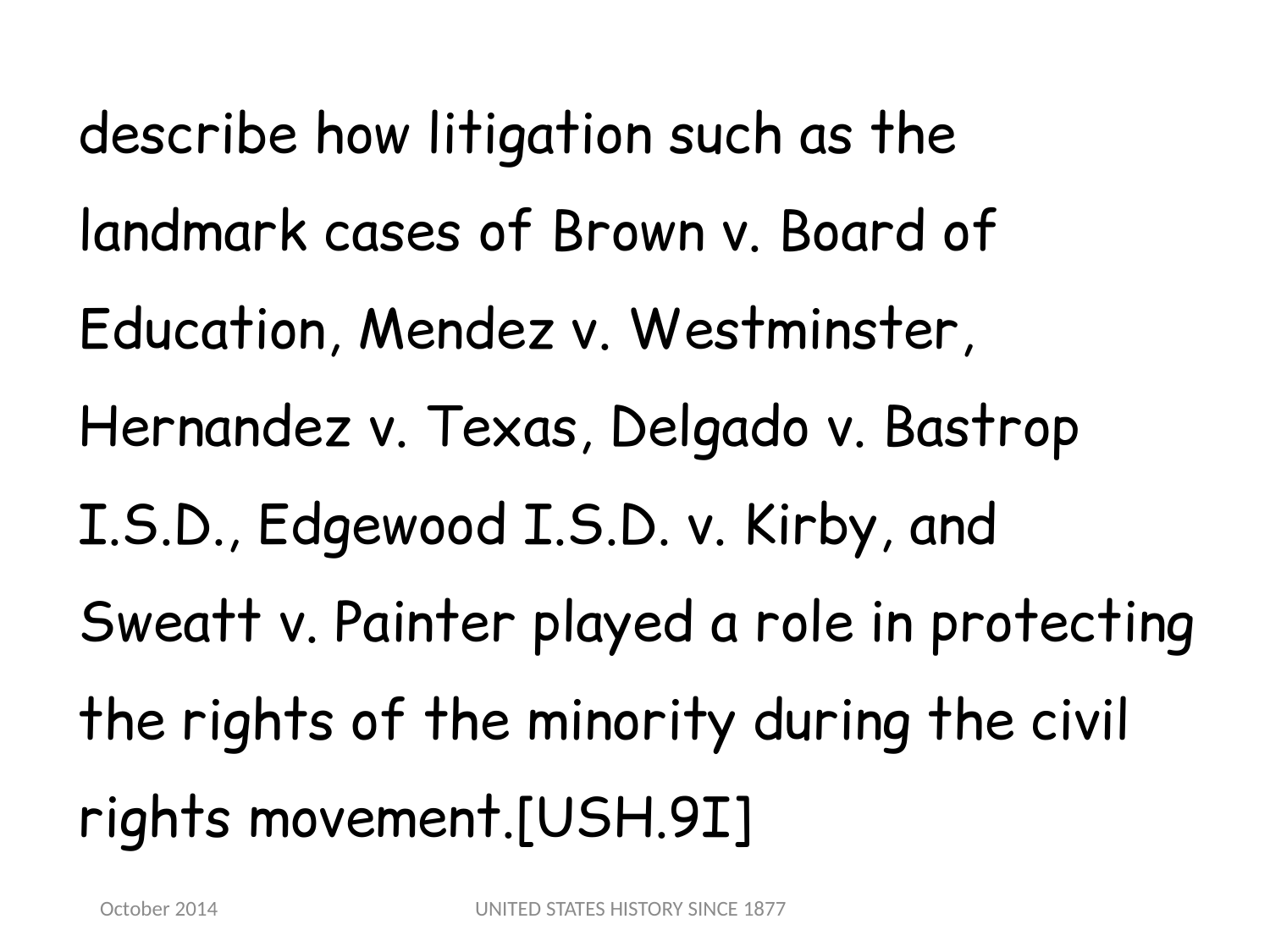

describe how litigation such as the landmark cases of Brown v. Board of Education, Mendez v. Westminster, Hernandez v. Texas, Delgado v. Bastrop I.S.D., Edgewood I.S.D. v. Kirby, and Sweatt v. Painter played a role in protecting the rights of the minority during the civil rights movement.[USH.9I]
October 2014
UNITED STATES HISTORY SINCE 1877